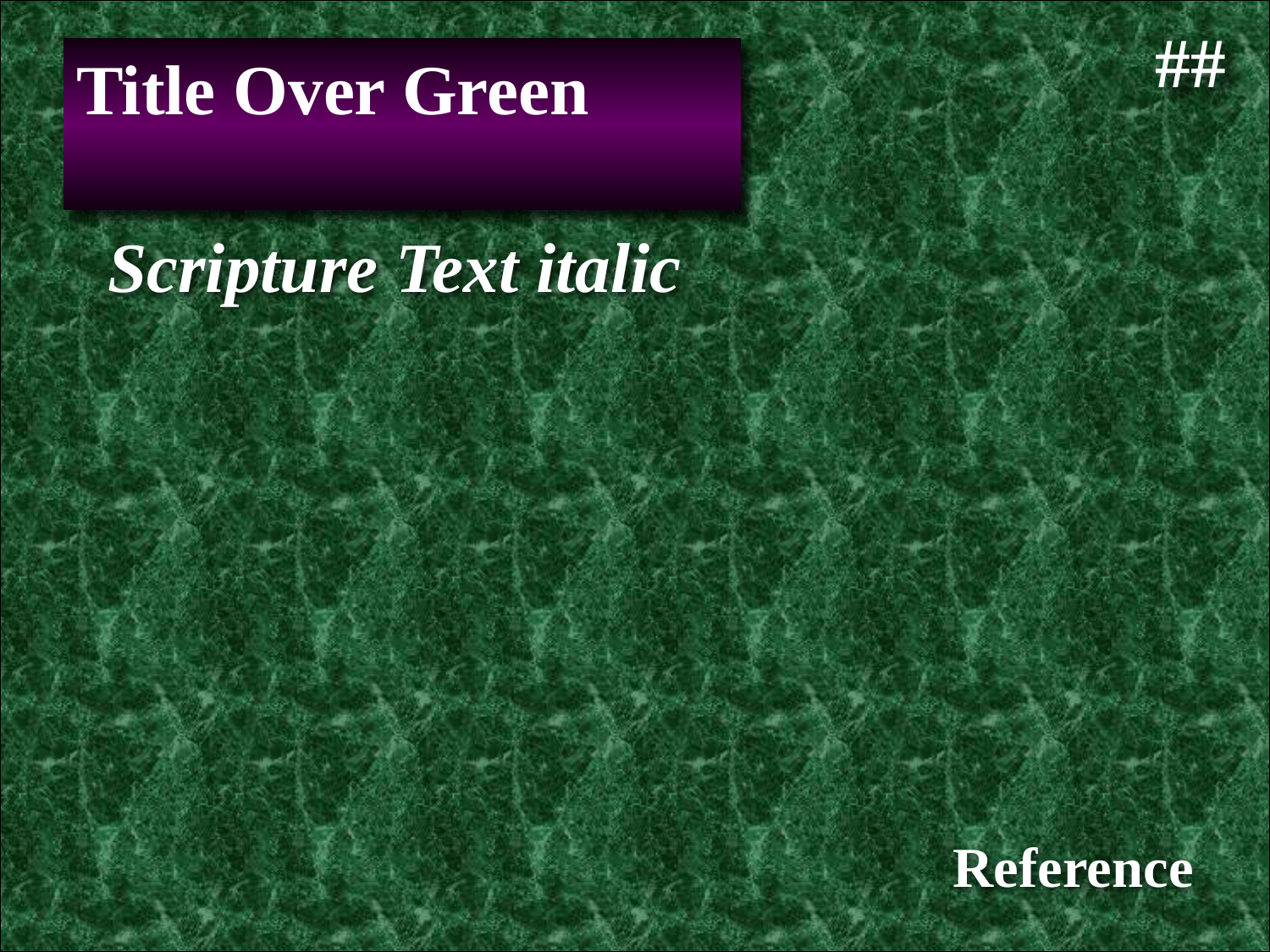

##
Title Over Green
Scripture Text italic
Reference